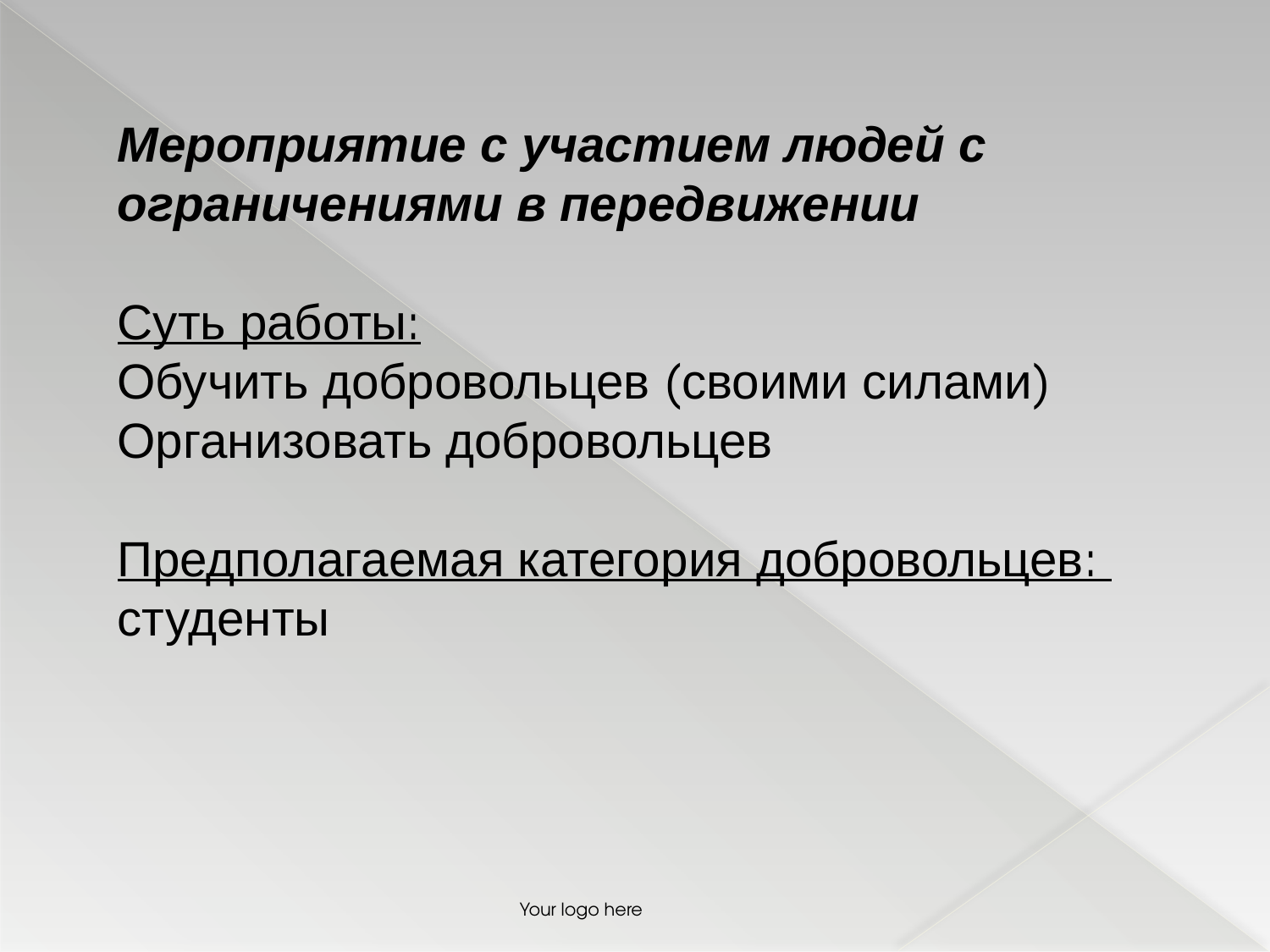

Мероприятие с участием людей с ограничениями в передвижении

Суть работы:
Обучить добровольцев (своими силами)
Организовать добровольцев

Предполагаемая категория добровольцев:
студенты
Your logo here